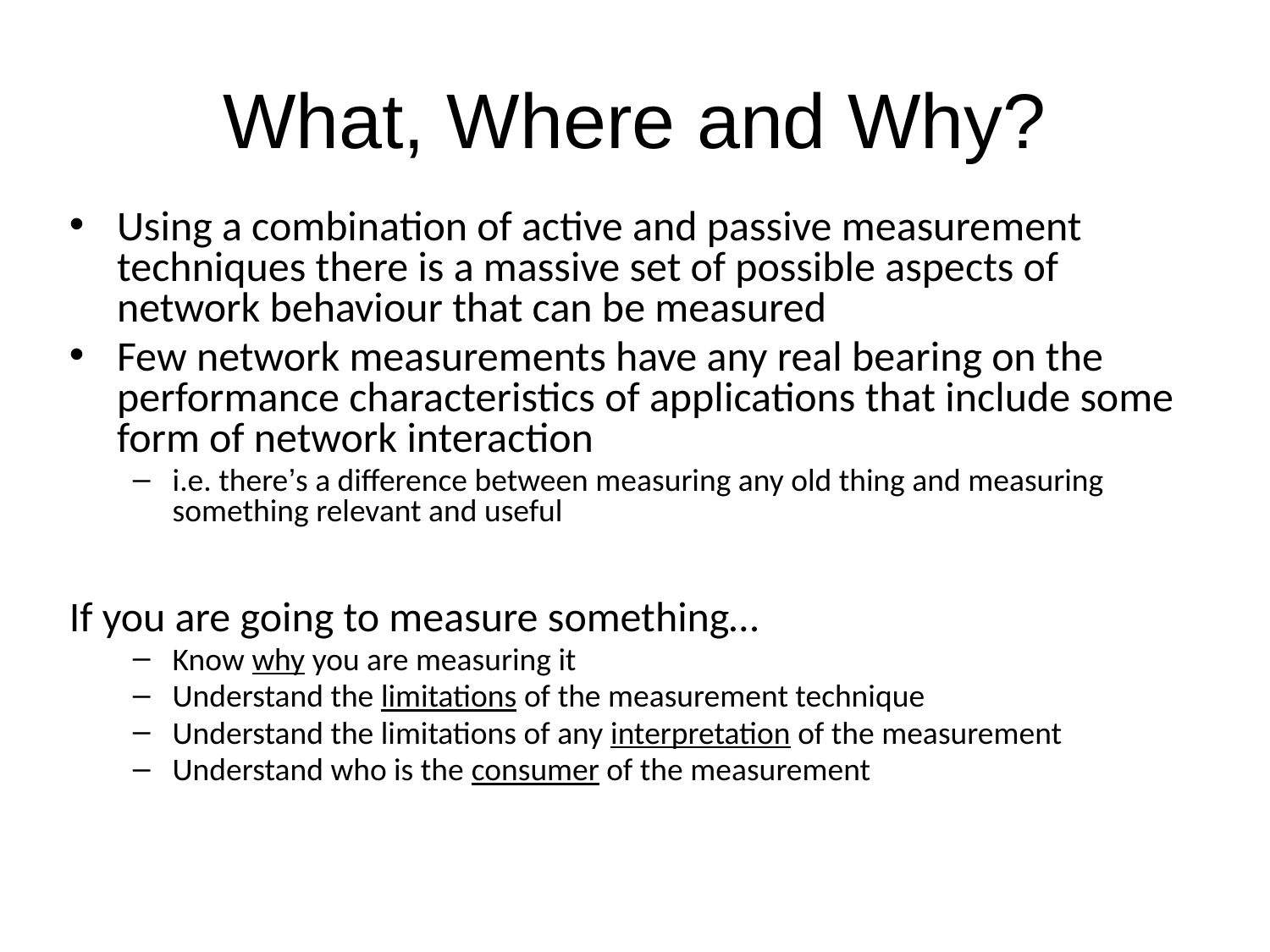

# What, Where and Why?
Using a combination of active and passive measurement techniques there is a massive set of possible aspects of network behaviour that can be measured
Few network measurements have any real bearing on the performance characteristics of applications that include some form of network interaction
i.e. there’s a difference between measuring any old thing and measuring something relevant and useful

If you are going to measure something…
Know why you are measuring it
Understand the limitations of the measurement technique
Understand the limitations of any interpretation of the measurement
Understand who is the consumer of the measurement